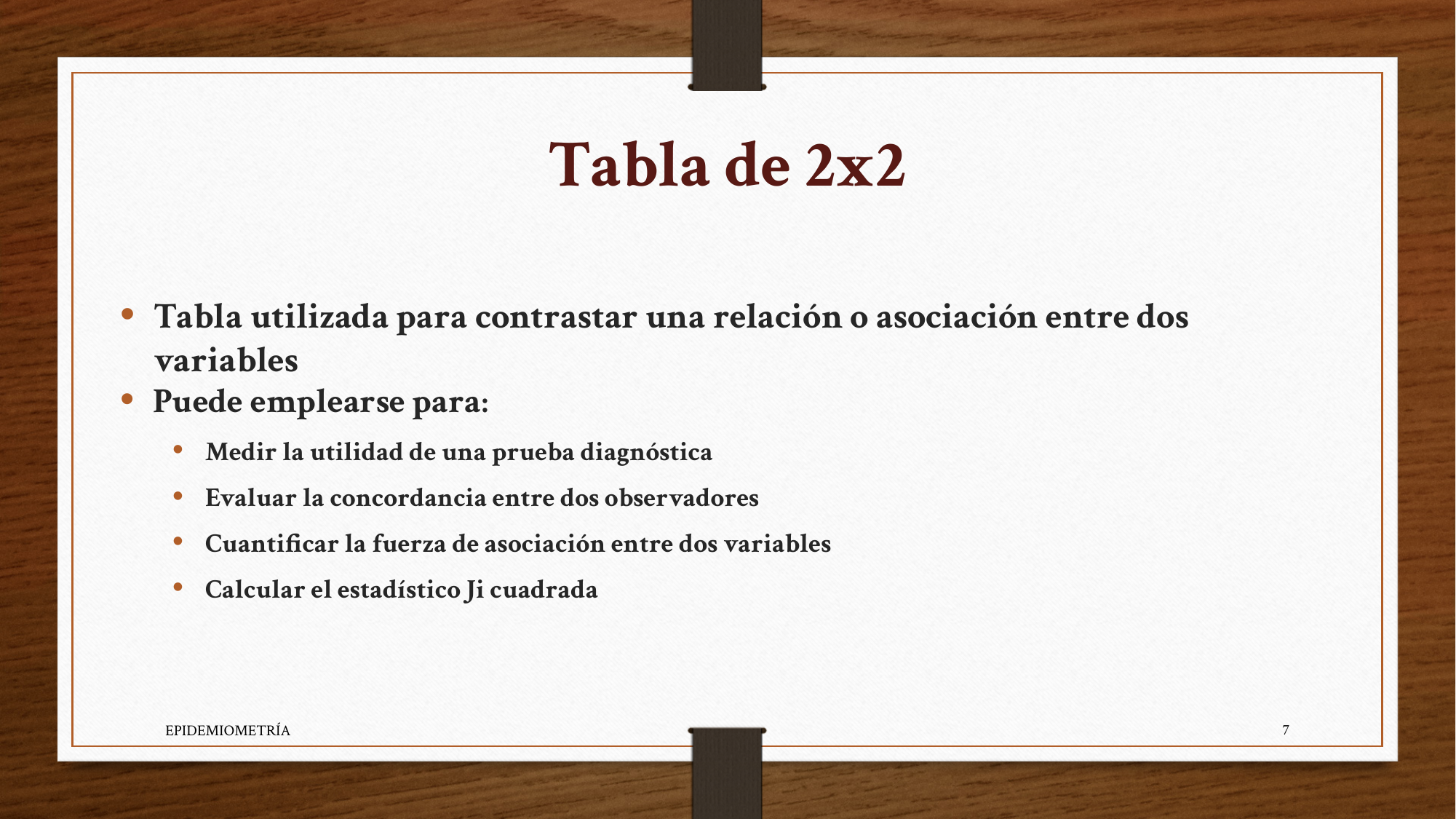

# Tabla de 2x2
Tabla utilizada para contrastar una relación o asociación entre dos variables
Puede emplearse para:
Medir la utilidad de una prueba diagnóstica
Evaluar la concordancia entre dos observadores
Cuantificar la fuerza de asociación entre dos variables
Calcular el estadístico Ji cuadrada
EPIDEMIOMETRÍA
7